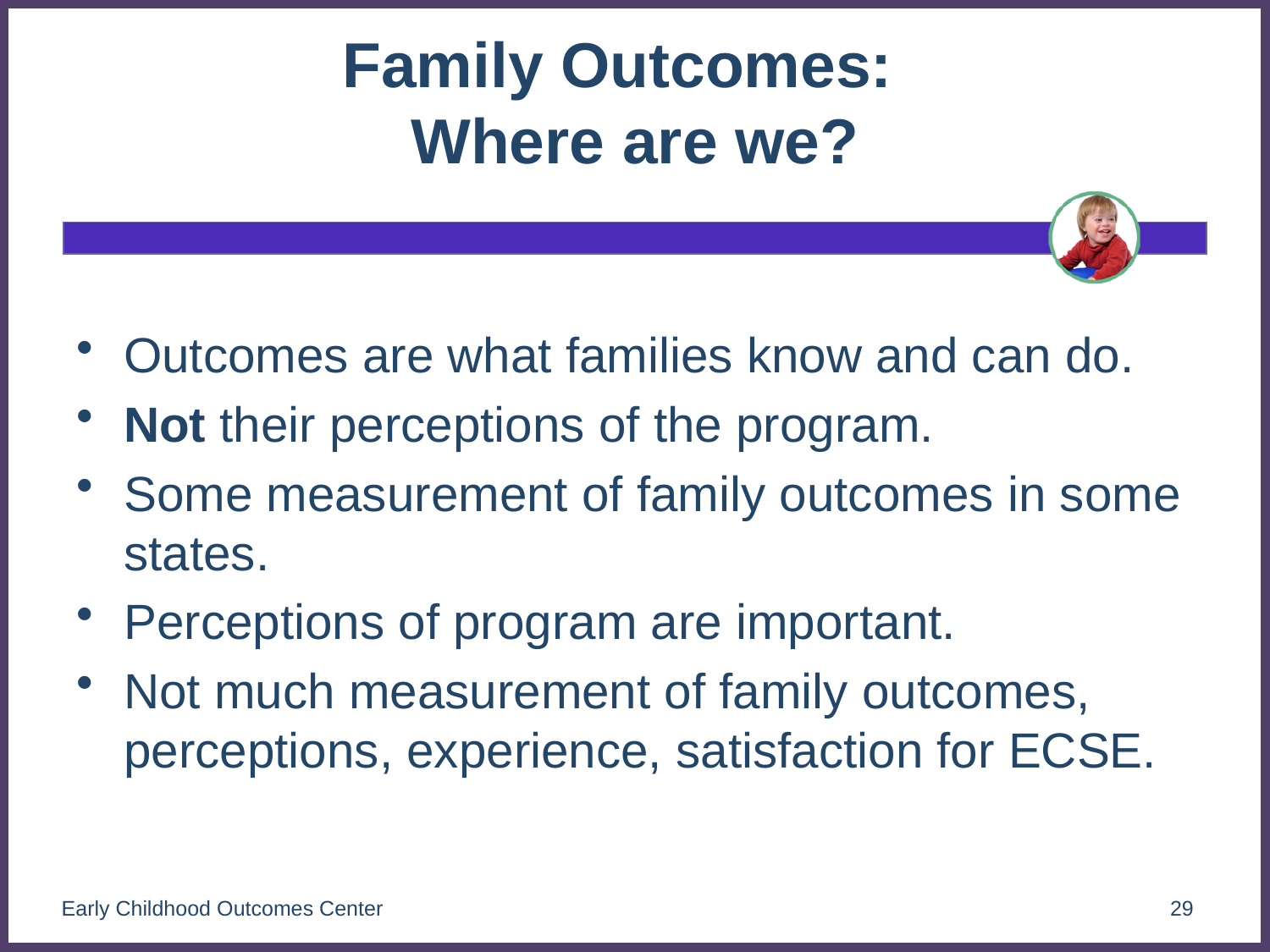

# Family Outcomes: Where are we?
Outcomes are what families know and can do.
Not their perceptions of the program.
Some measurement of family outcomes in some states.
Perceptions of program are important.
Not much measurement of family outcomes, perceptions, experience, satisfaction for ECSE.
Early Childhood Outcomes Center
29